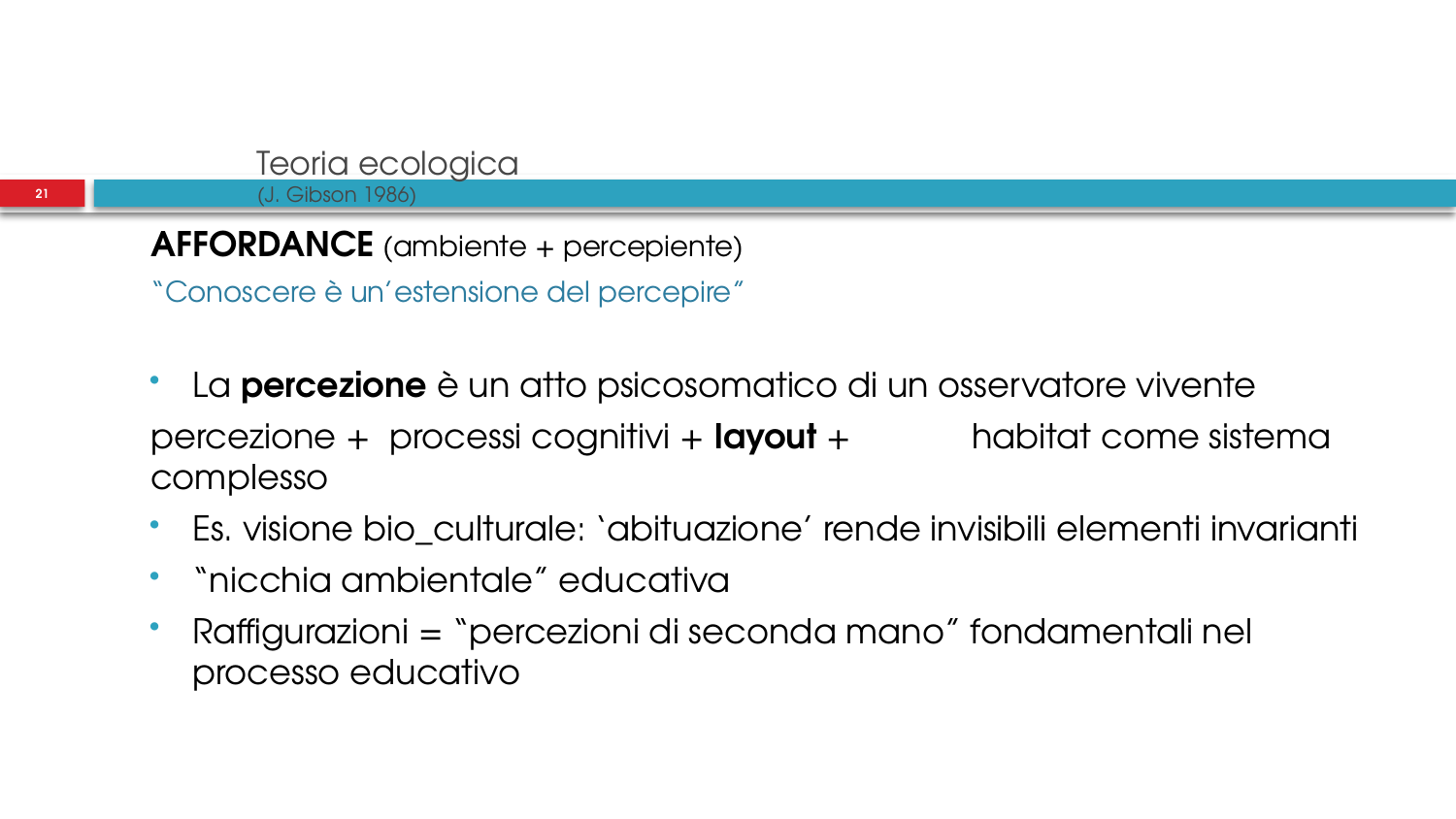

# Teoria ecologica (J. Gibson 1986)
21
AFFORDANCE (ambiente + percepiente)
“Conoscere è un’estensione del percepire”

La percezione è un atto psicosomatico di un osservatore vivente
	percezione +  processi cognitivi + layout + 	habitat come sistema 	complesso
Es. visione bio_culturale: ‘abituazione’ rende invisibili elementi invarianti
“nicchia ambientale” educativa
Raffigurazioni = “percezioni di seconda mano” fondamentali nel processo educativo